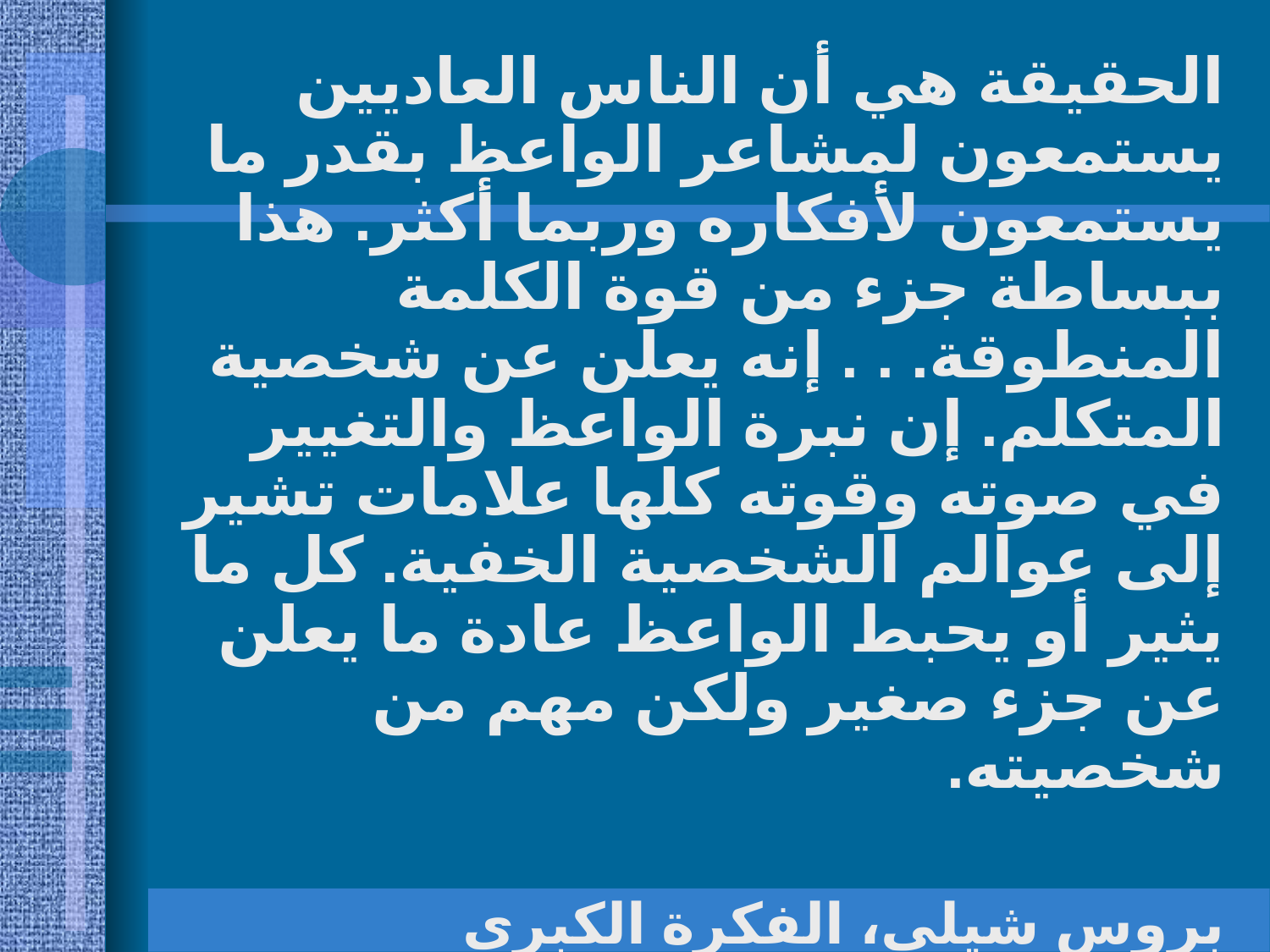

الحقيقة هي أن الناس العاديين يستمعون لمشاعر الواعظ بقدر ما يستمعون لأفكاره وربما أكثر. هذا ببساطة جزء من قوة الكلمة المنطوقة. . . إنه يعلن عن شخصية المتكلم. إن نبرة الواعظ والتغيير في صوته وقوته كلها علامات تشير إلى عوالم الشخصية الخفية. كل ما يثير أو يحبط الواعظ عادة ما يعلن عن جزء صغير ولكن مهم من شخصيته.

	بروس شيلي، الفكرة الكبرى والموضوع الكبير للاهوت الكتابي، في الفكرة الكبرى للوعظ الكتابي، ويلهايت وجيبسون، محرران. ص 102.